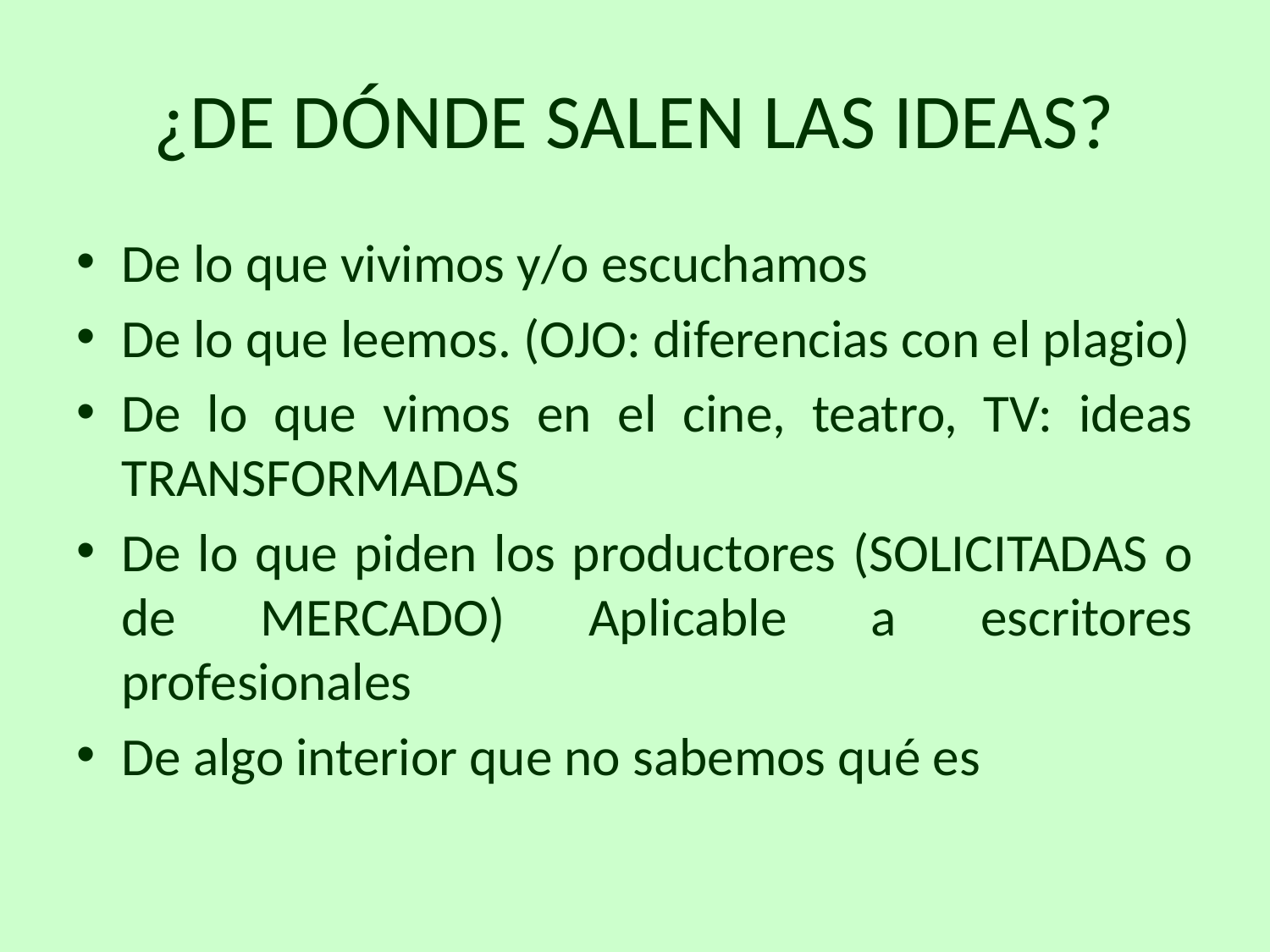

# ¿DE DÓNDE SALEN LAS IDEAS?
De lo que vivimos y/o escuchamos
De lo que leemos. (OJO: diferencias con el plagio)
De lo que vimos en el cine, teatro, TV: ideas TRANSFORMADAS
De lo que piden los productores (SOLICITADAS o de MERCADO) Aplicable a escritores profesionales
De algo interior que no sabemos qué es